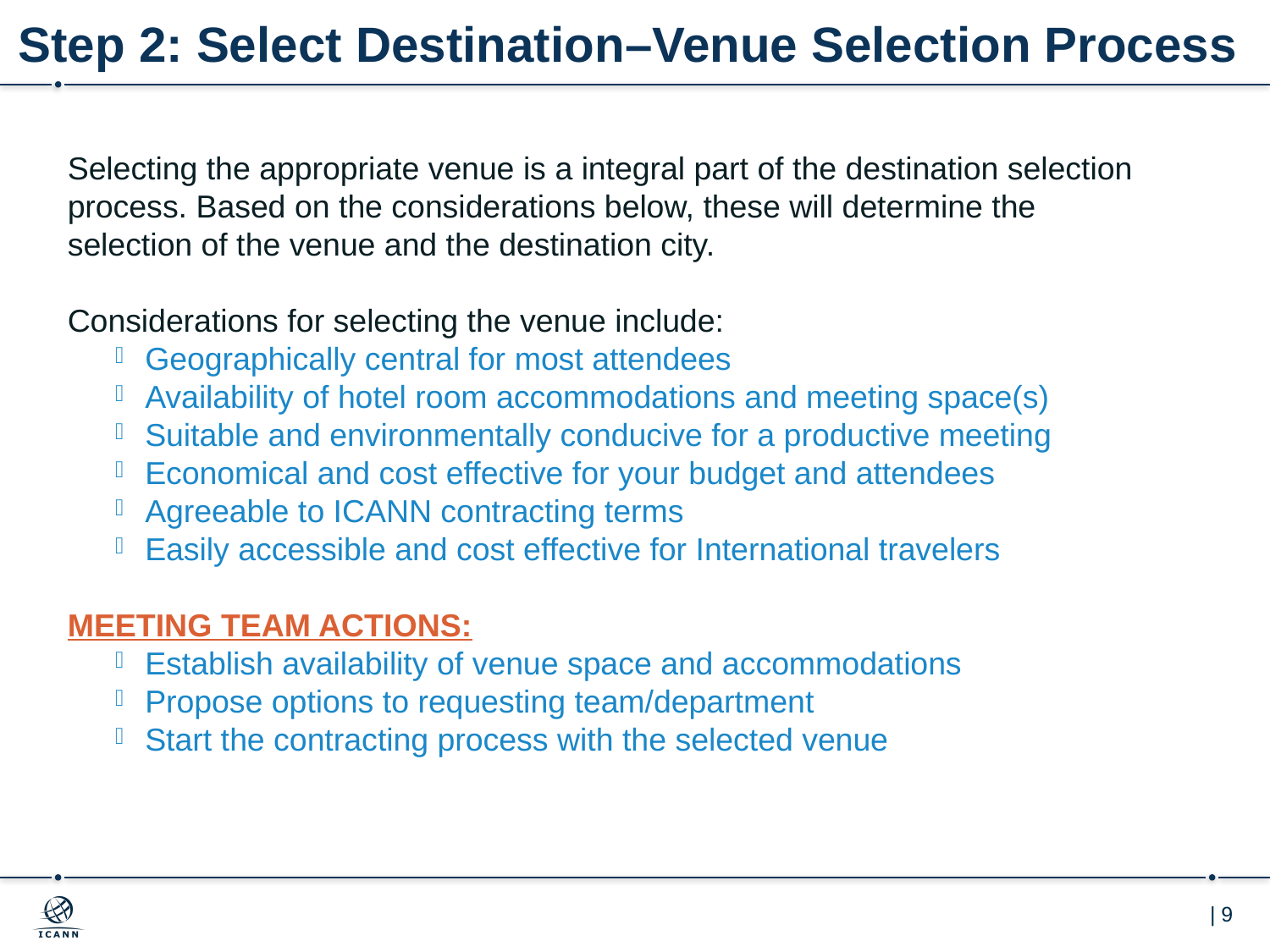

# Step 2: Select Destination–Venue Selection Process
Selecting the appropriate venue is a integral part of the destination selection process. Based on the considerations below, these will determine the selection of the venue and the destination city.

Considerations for selecting the venue include:
Geographically central for most attendees
Availability of hotel room accommodations and meeting space(s)
Suitable and environmentally conducive for a productive meeting
Economical and cost effective for your budget and attendees
Agreeable to ICANN contracting terms
Easily accessible and cost effective for International travelers

MEETING TEAM ACTIONS:
Establish availability of venue space and accommodations
Propose options to requesting team/department
Start the contracting process with the selected venue